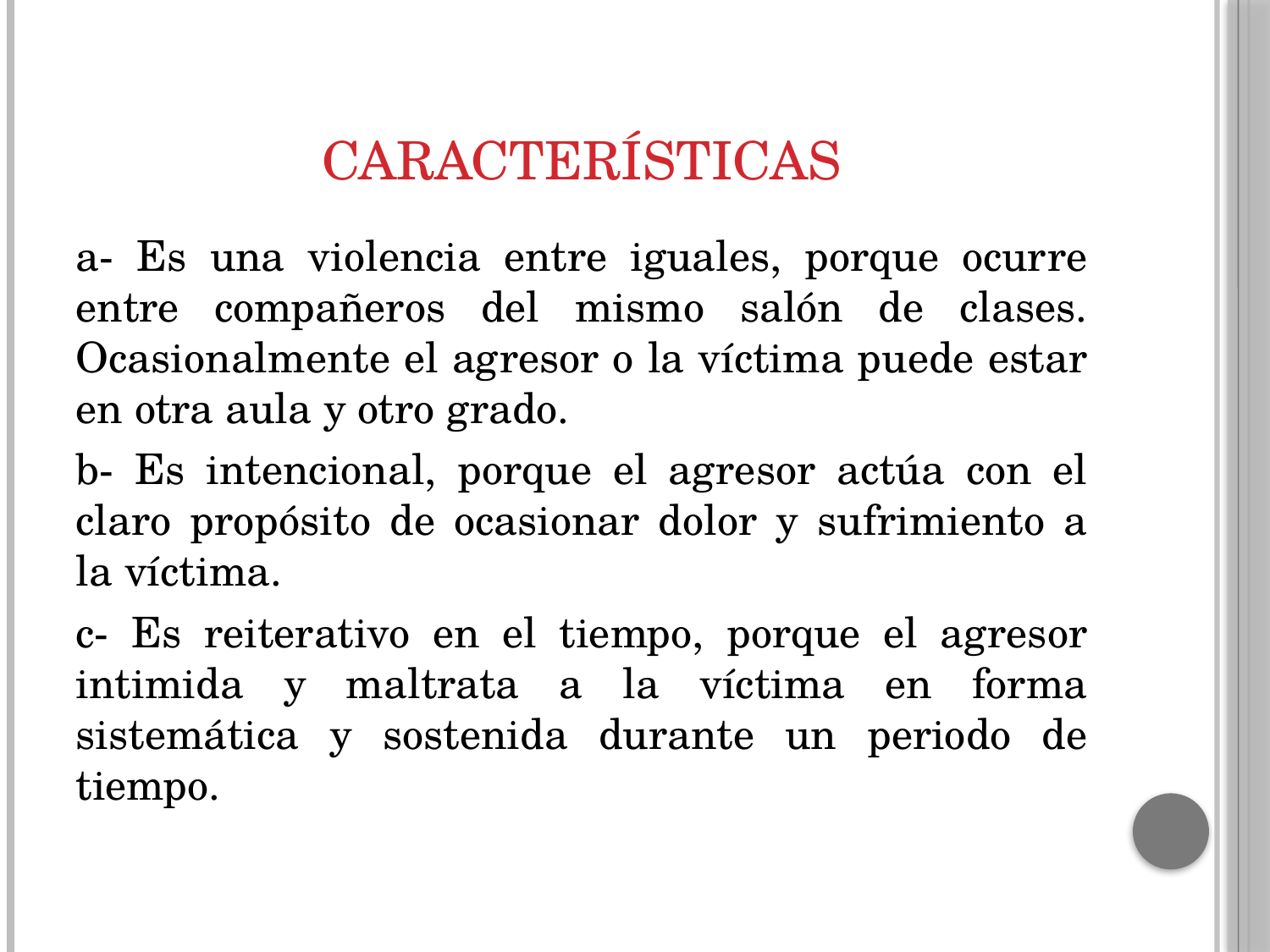

# CARACTERÍSTICAS
a- Es una violencia entre iguales, porque ocurre entre compañeros del mismo salón de clases. Ocasionalmente el agresor o la víctima puede estar en otra aula y otro grado.
b- Es intencional, porque el agresor actúa con el claro propósito de ocasionar dolor y sufrimiento a la víctima.
c- Es reiterativo en el tiempo, porque el agresor intimida y maltrata a la víctima en forma sistemática y sostenida durante un periodo de tiempo.